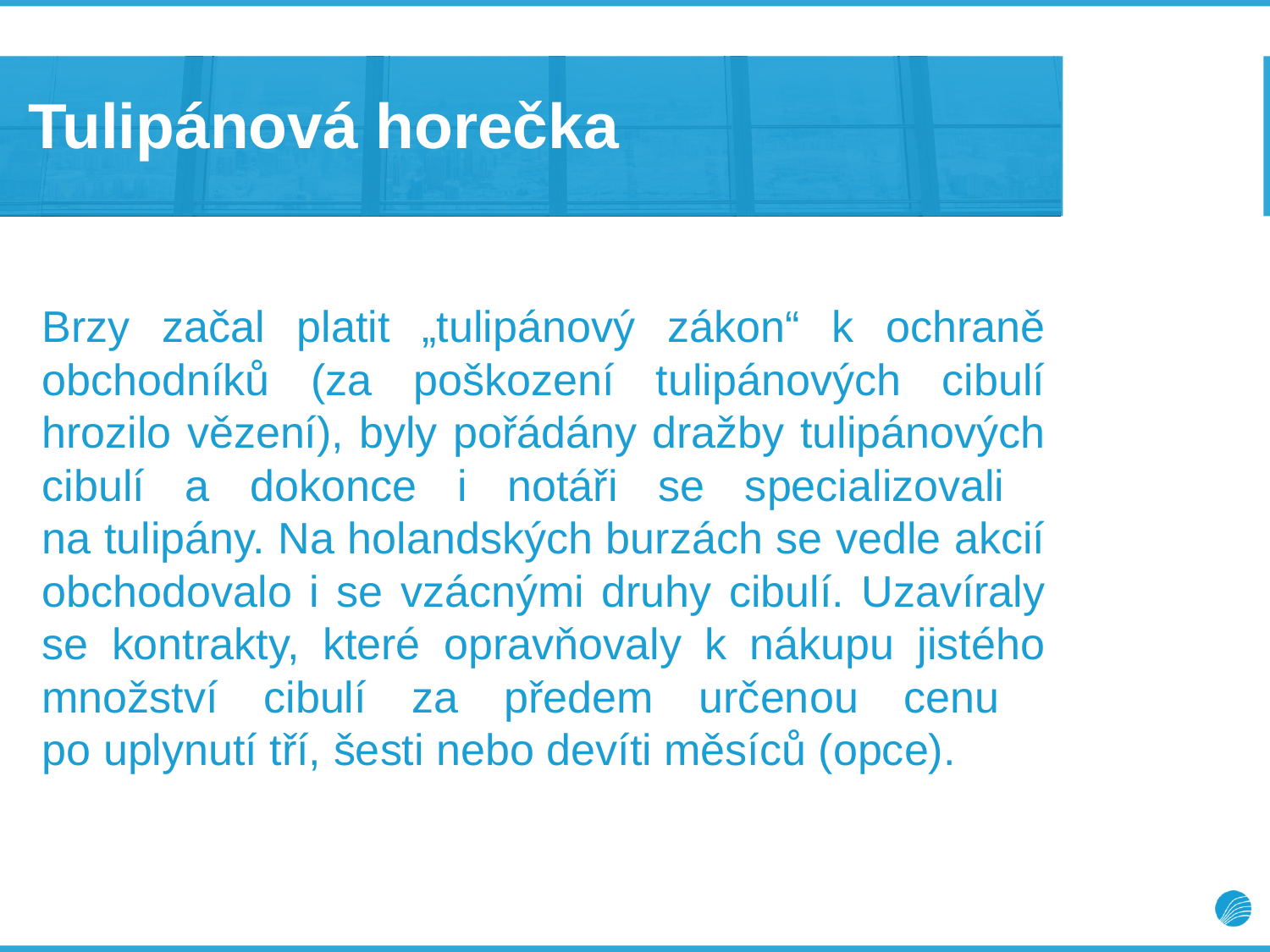

# Tulipánová horečka
Brzy začal platit „tulipánový zákon“ k ochraně obchodníků (za poškození tulipánových cibulí hrozilo vězení), byly pořádány dražby tulipánových cibulí a dokonce i notáři se specializovali
na tulipány. Na holandských burzách se vedle akcií obchodovalo i se vzácnými druhy cibulí. Uzavíraly se kontrakty, které opravňovaly k nákupu jistého množství cibulí za předem určenou cenu
po uplynutí tří, šesti nebo devíti měsíců (opce).